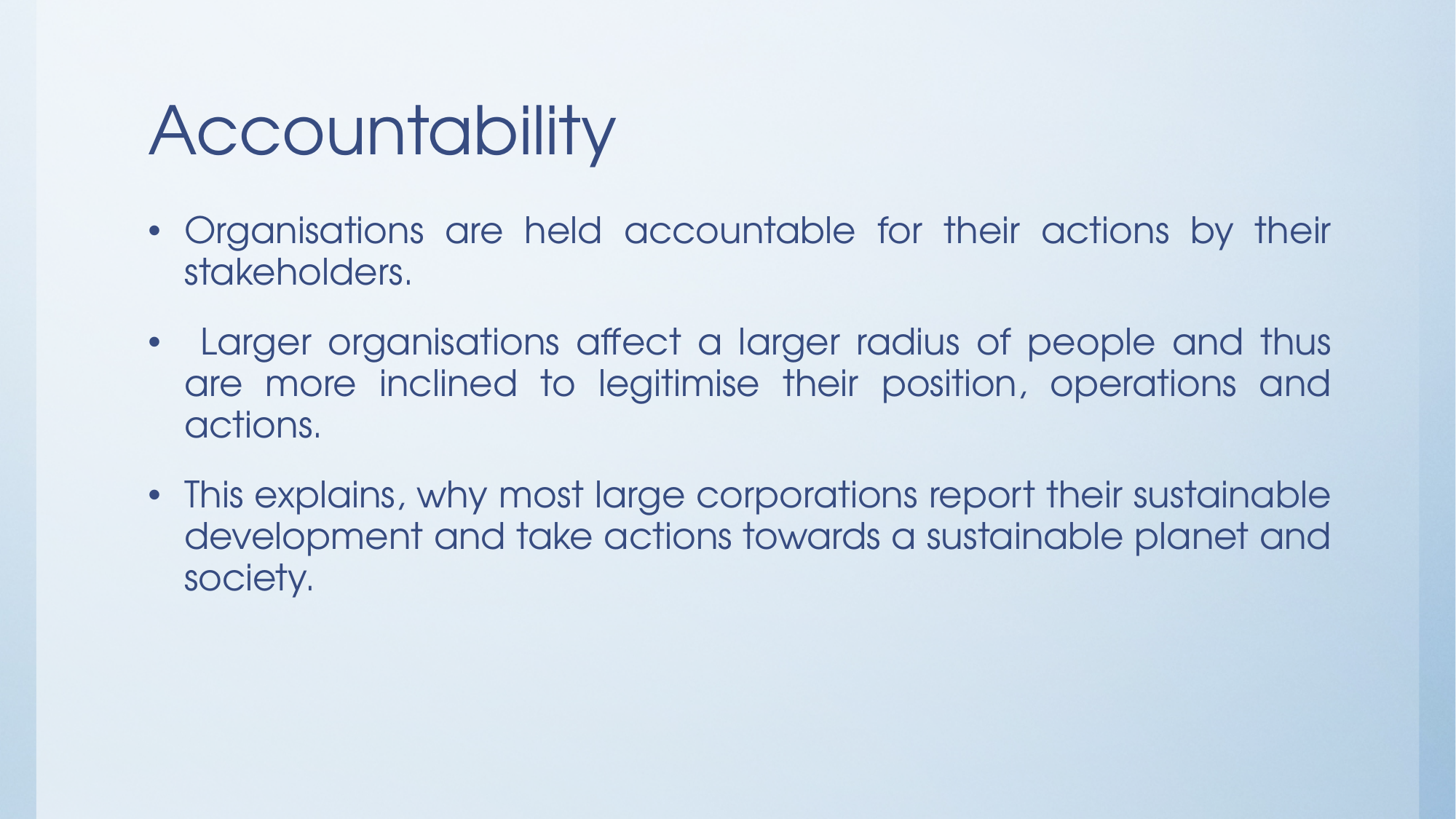

# Accountability
Organisations are held accountable for their actions by their stakeholders.
 Larger organisations affect a larger radius of people and thus are more inclined to legitimise their position, operations and actions.
This explains, why most large corporations report their sustainable development and take actions towards a sustainable planet and society.